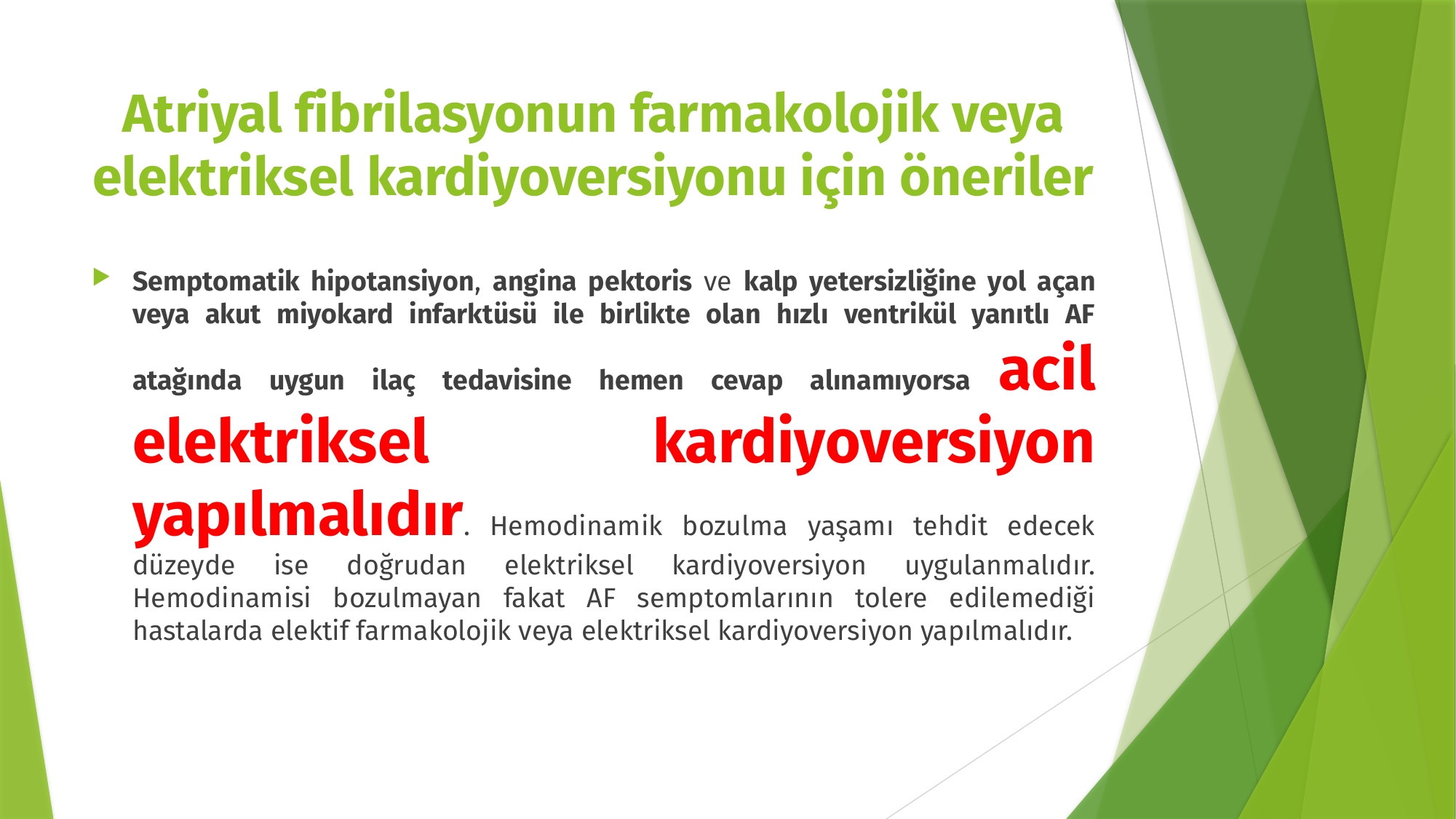

# Atriyal fibrilasyonun farmakolojik veya elektriksel kardiyoversiyonu için öneriler
Semptomatik hipotansiyon, angina pektoris ve kalp yetersizliğine yol açan veya akut miyokard infarktüsü ile birlikte olan hızlı ventrikül yanıtlı AF atağında uygun ilaç tedavisine hemen cevap alınamıyorsa acil elektriksel kardiyoversiyon yapılmalıdır. Hemodinamik bozulma yaşamı tehdit edecek düzeyde ise doğrudan elektriksel kardiyoversiyon uygulanmalıdır. Hemodinamisi bozulmayan fakat AF semptomlarının tolere edilemediği hastalarda elektif farmakolojik veya elektriksel kardiyoversiyon yapılmalıdır.